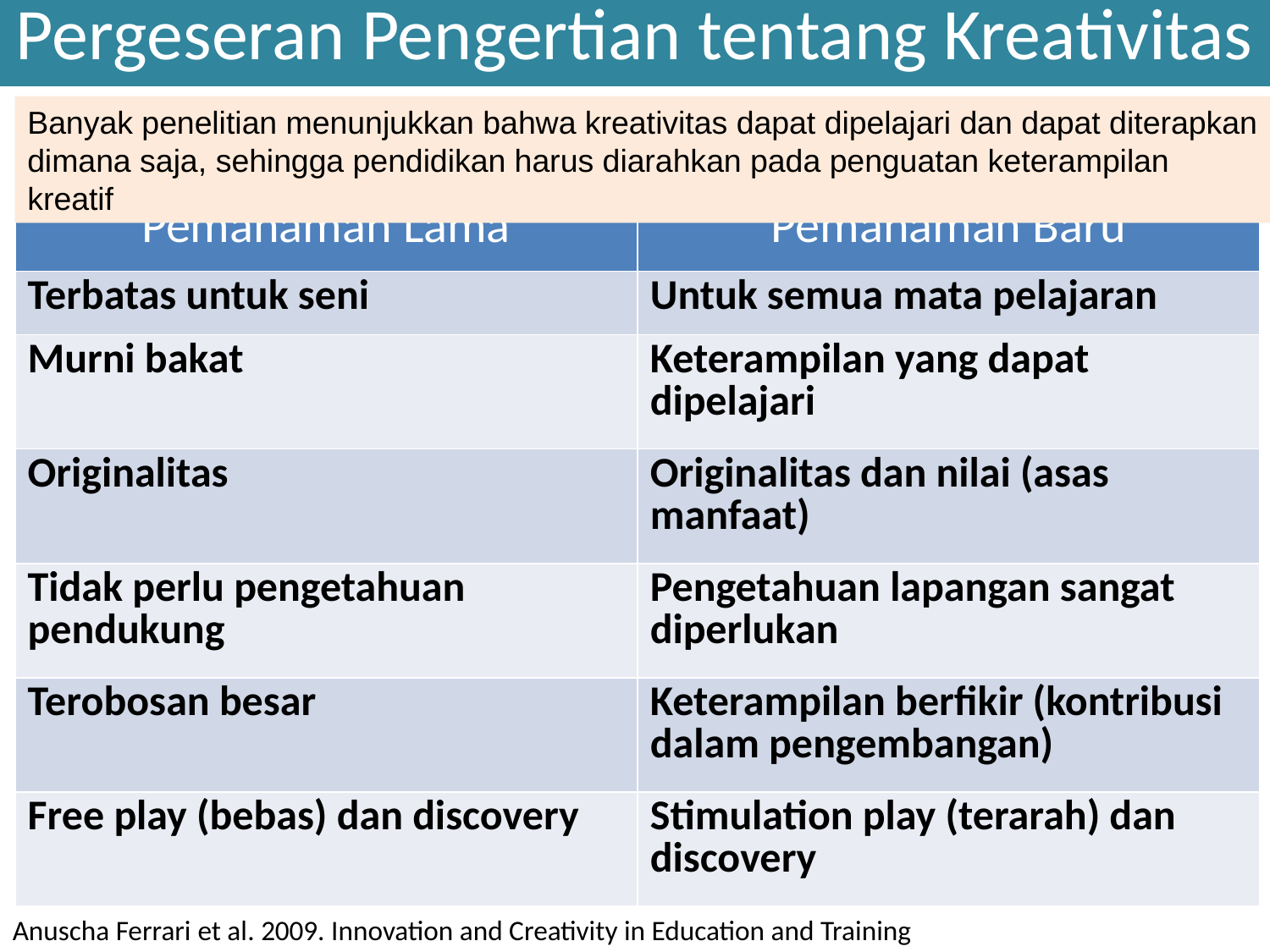

# Pergeseran Pengertian tentang Kreativitas
Banyak penelitian menunjukkan bahwa kreativitas dapat dipelajari dan dapat diterapkan dimana saja, sehingga pendidikan harus diarahkan pada penguatan keterampilan kreatif
| Pemahaman Lama | Pemahaman Baru |
| --- | --- |
| Terbatas untuk seni | Untuk semua mata pelajaran |
| Murni bakat | Keterampilan yang dapat dipelajari |
| Originalitas | Originalitas dan nilai (asas manfaat) |
| Tidak perlu pengetahuan pendukung | Pengetahuan lapangan sangat diperlukan |
| Terobosan besar | Keterampilan berfikir (kontribusi dalam pengembangan) |
| Free play (bebas) dan discovery | Stimulation play (terarah) dan discovery |
Anuscha Ferrari et al. 2009. Innovation and Creativity in Education and Training